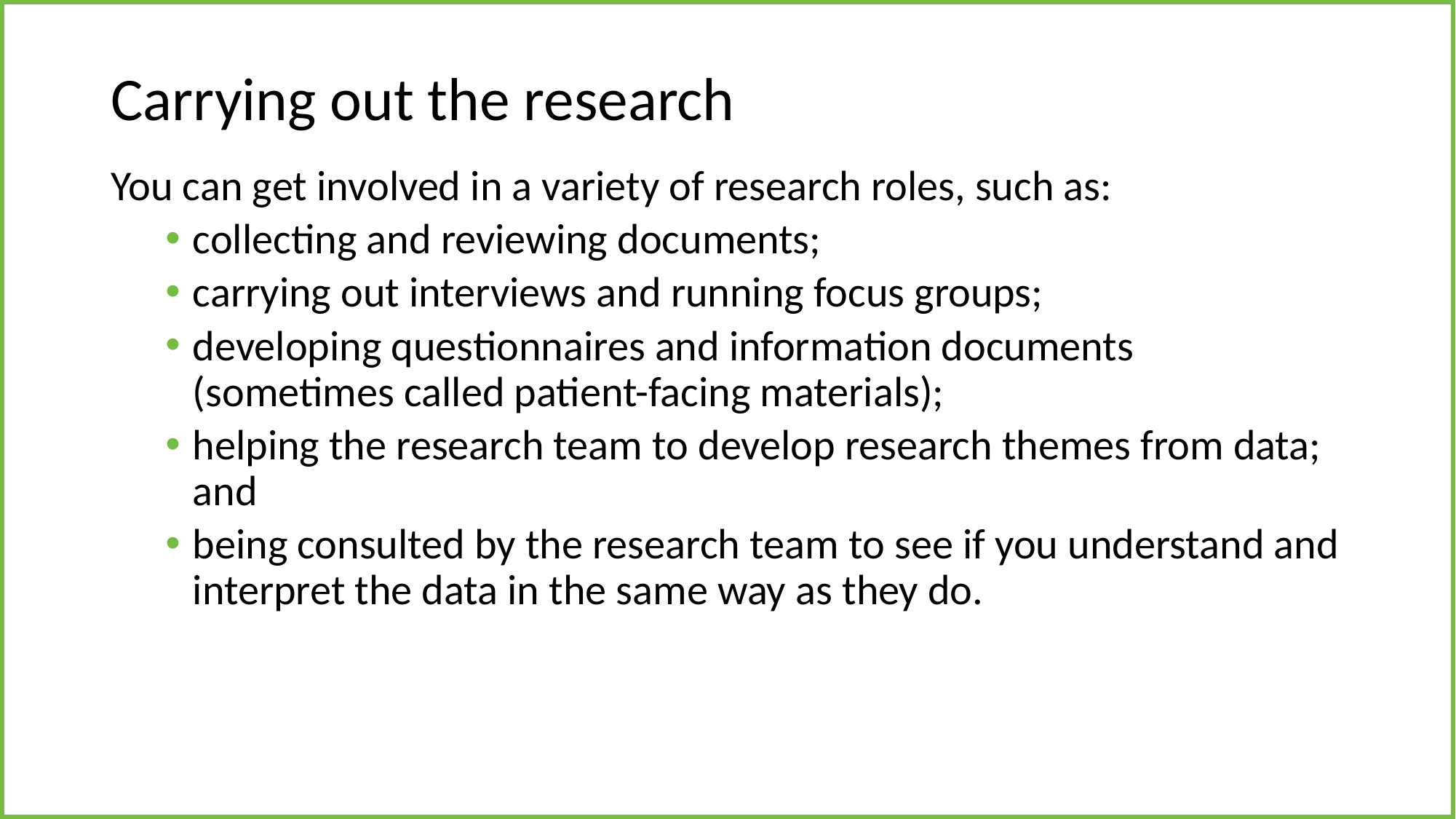

# Carrying out the research
You can get involved in a variety of research roles, such as:
collecting and reviewing documents;
carrying out interviews and running focus groups;
developing questionnaires and information documents (sometimes called patient-facing materials);
helping the research team to develop research themes from data; and
being consulted by the research team to see if you understand and interpret the data in the same way as they do.